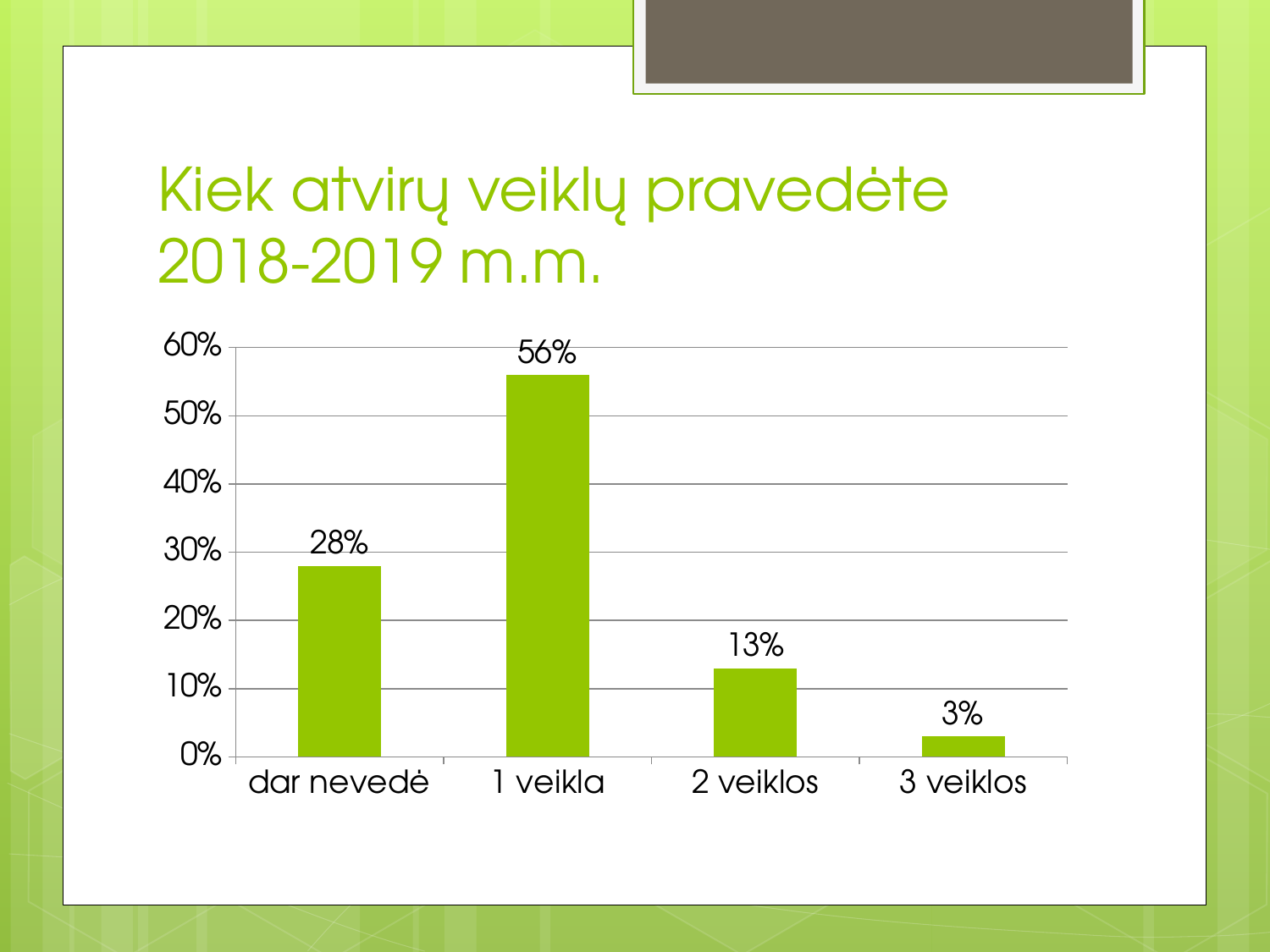

# Kiek atvirų veiklų pravedėte 2018-2019 m.m.

### Chart

| Category | 1 seka |
|---|---|
| dar nevedė | 0.28 |
| 1 veikla | 0.56 |
| 2 veiklos | 0.13 |
| 3 veiklos | 0.03 |